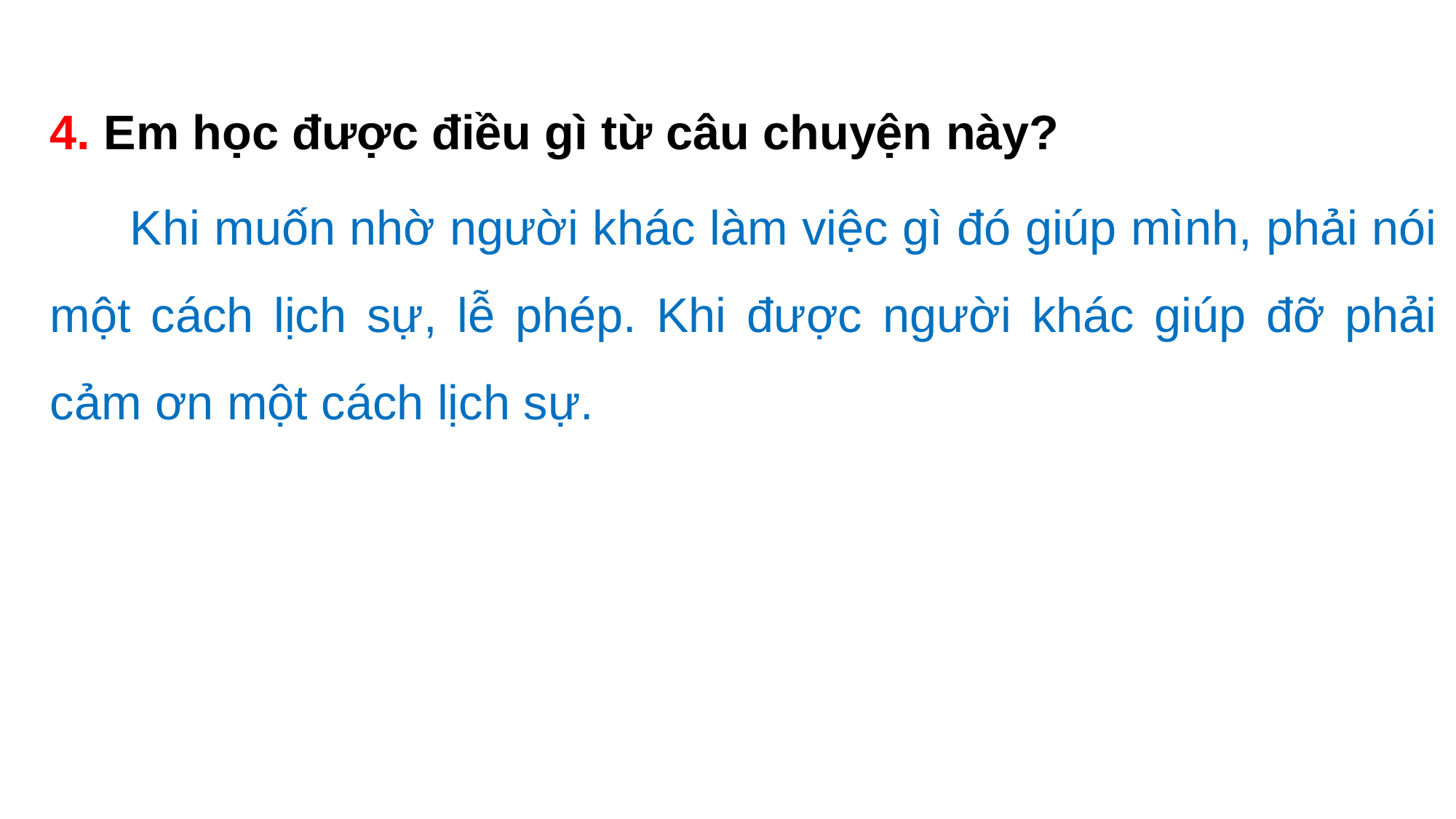

4. Em học được điều gì từ câu chuyện này?
       Khi muốn nhờ người khác làm việc gì đó giúp mình, phải nói một cách lịch sự, lễ phép. Khi được người khác giúp đỡ phải cảm ơn một cách lịch sự.